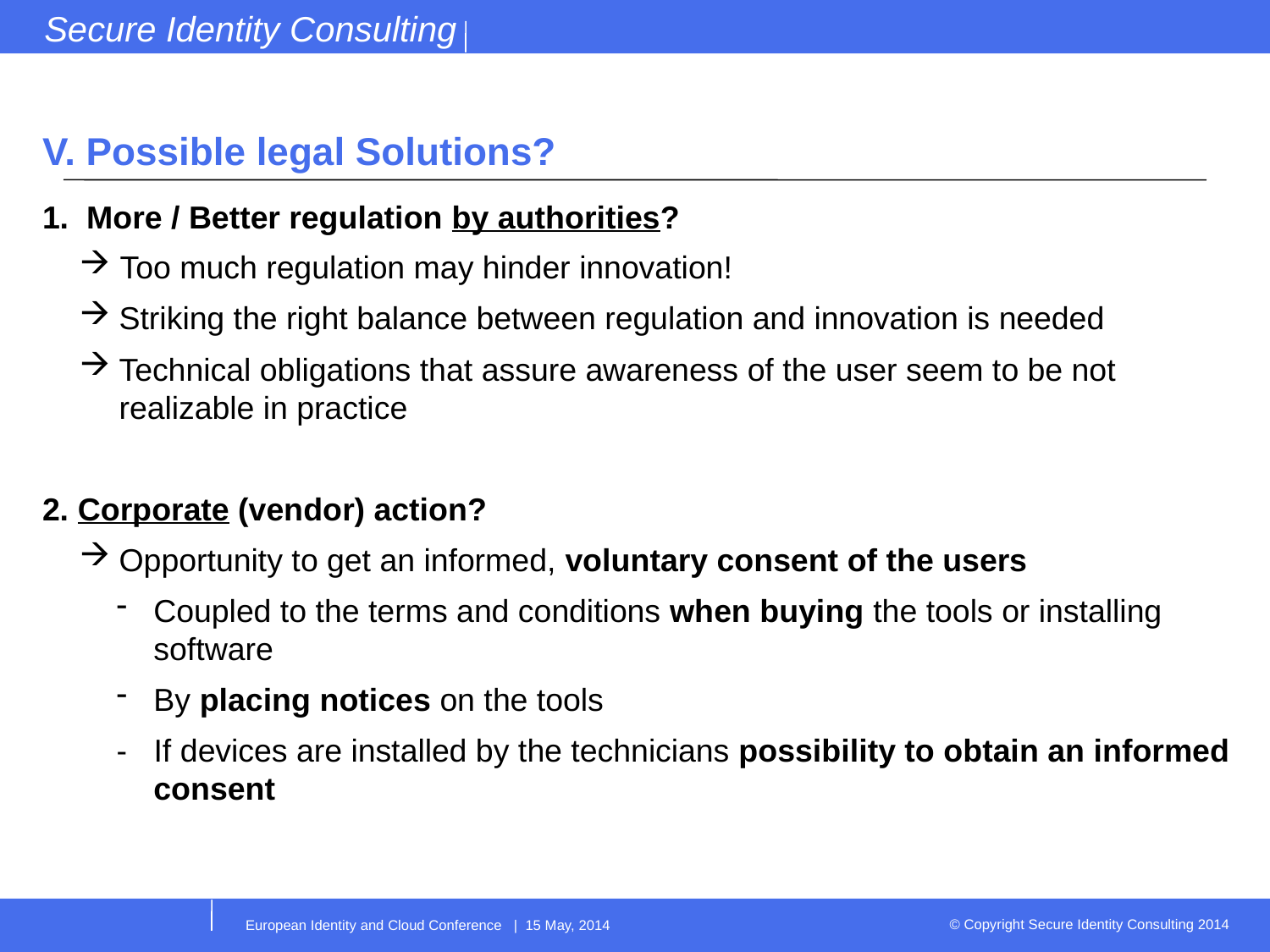

# V. Possible legal Solutions?
1.  More / Better regulation by authorities?
 Too much regulation may hinder innovation!
Striking the right balance between regulation and innovation is needed
Technical obligations that assure awareness of the user seem to be not realizable in practice

2. Corporate (vendor) action?
Opportunity to get an informed, voluntary consent of the users
Coupled to the terms and conditions when buying the tools or installing software
By placing notices on the tools
-   If devices are installed by the technicians possibility to obtain an informed consent

European Identity and Cloud Conference   |  15 May, 2014